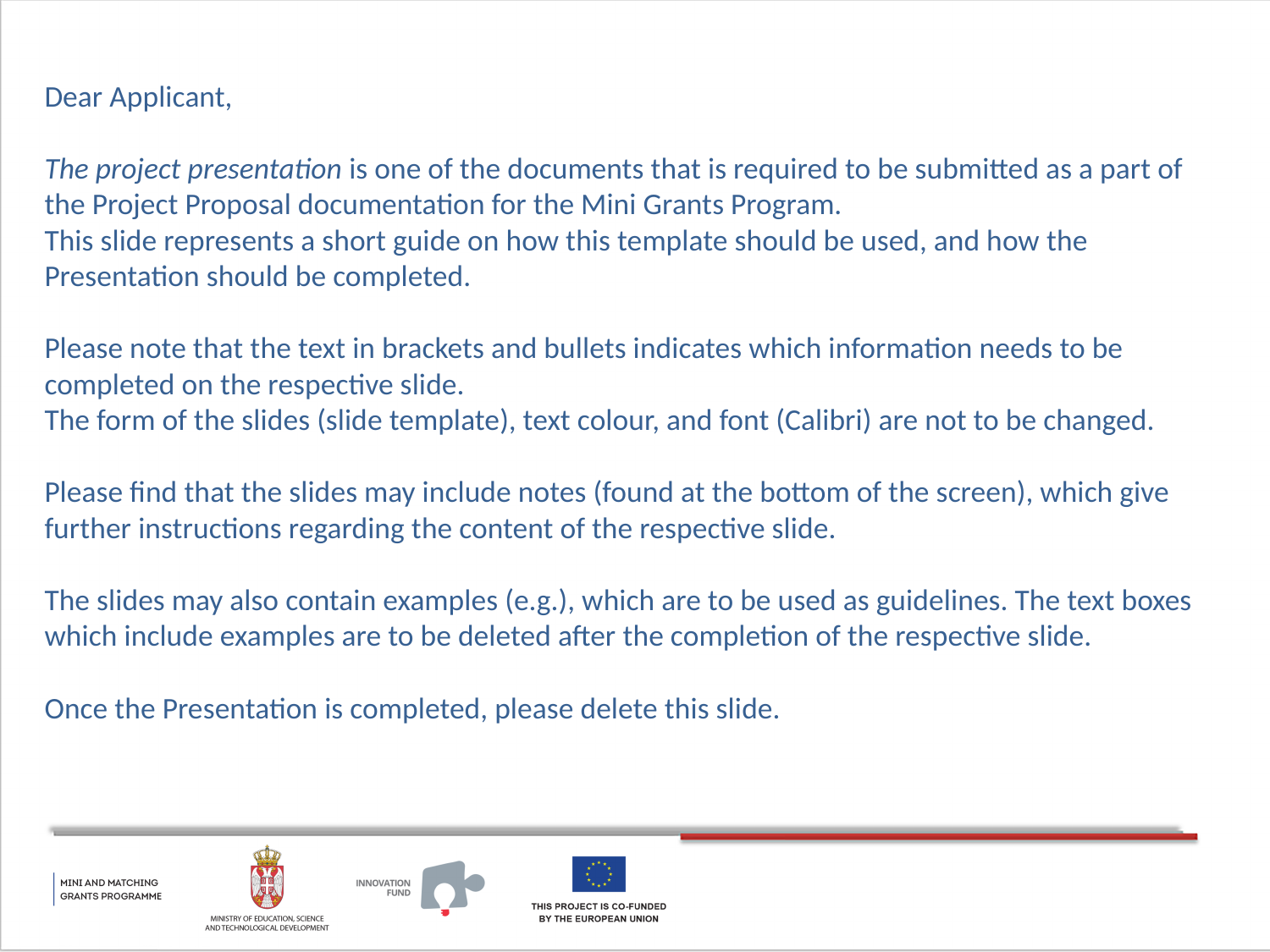

# Dear Applicant, The project presentation is one of the documents that is required to be submitted as a part of the Project Proposal documentation for the Mini Grants Program. This slide represents a short guide on how this template should be used, and how the Presentation should be completed. Please note that the text in brackets and bullets indicates which information needs to be completed on the respective slide. The form of the slides (slide template), text colour, and font (Calibri) are not to be changed. Please find that the slides may include notes (found at the bottom of the screen), which give further instructions regarding the content of the respective slide. The slides may also contain examples (e.g.), which are to be used as guidelines. The text boxes which include examples are to be deleted after the completion of the respective slide. Once the Presentation is completed, please delete this slide.